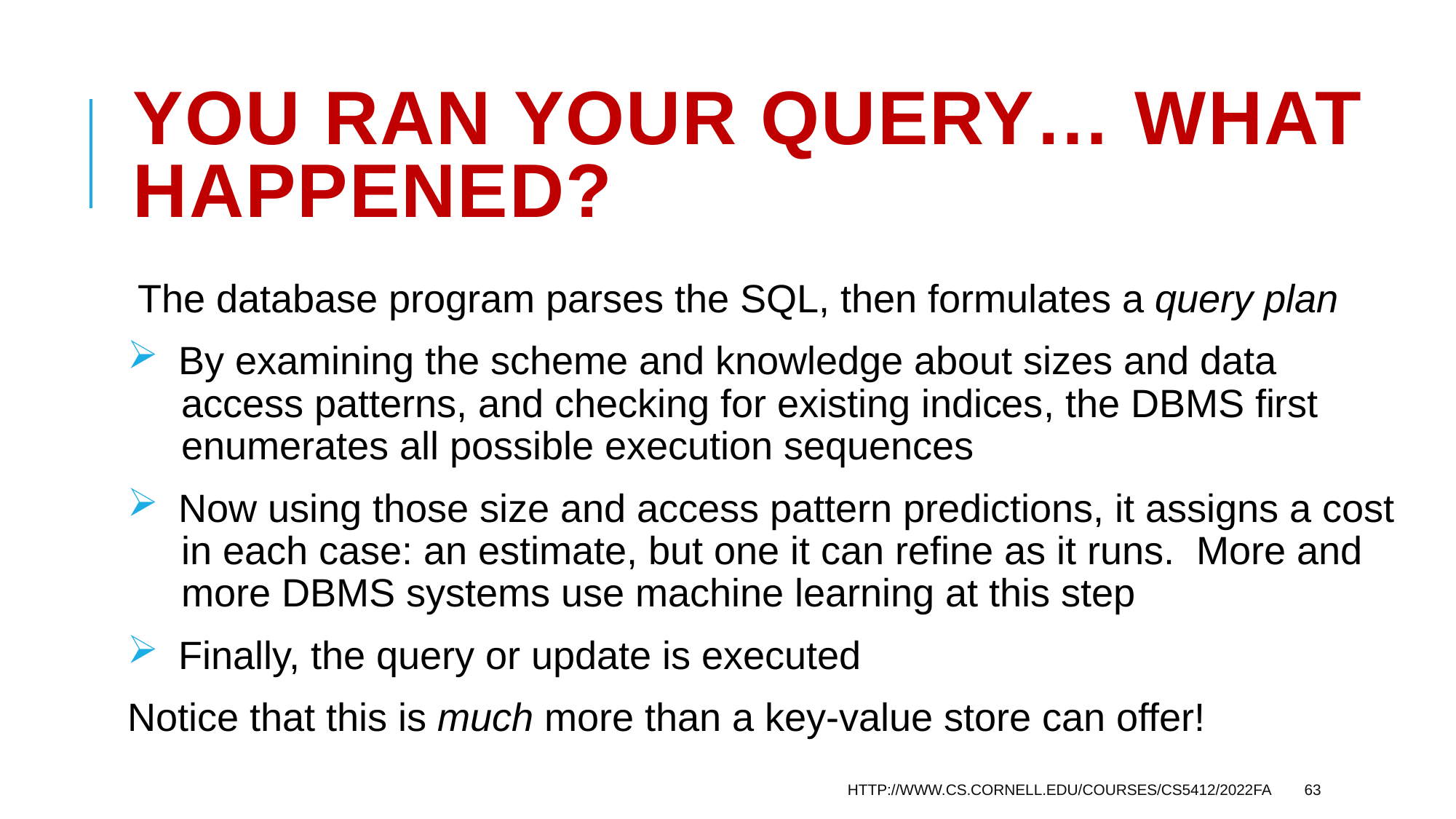

# You ran your query… what happened?
The database program parses the SQL, then formulates a query plan
  By examining the scheme and knowledge about sizes and data
    access patterns, and checking for existing indices, the DBMS first
    enumerates all possible execution sequences
  Now using those size and access pattern predictions, it assigns a cost
    in each case: an estimate, but one it can refine as it runs.  More and
    more DBMS systems use machine learning at this step
  Finally, the query or update is executed
Notice that this is much more than a key-value store can offer!
http://www.cs.cornell.edu/courses/cs5412/2022fa
63